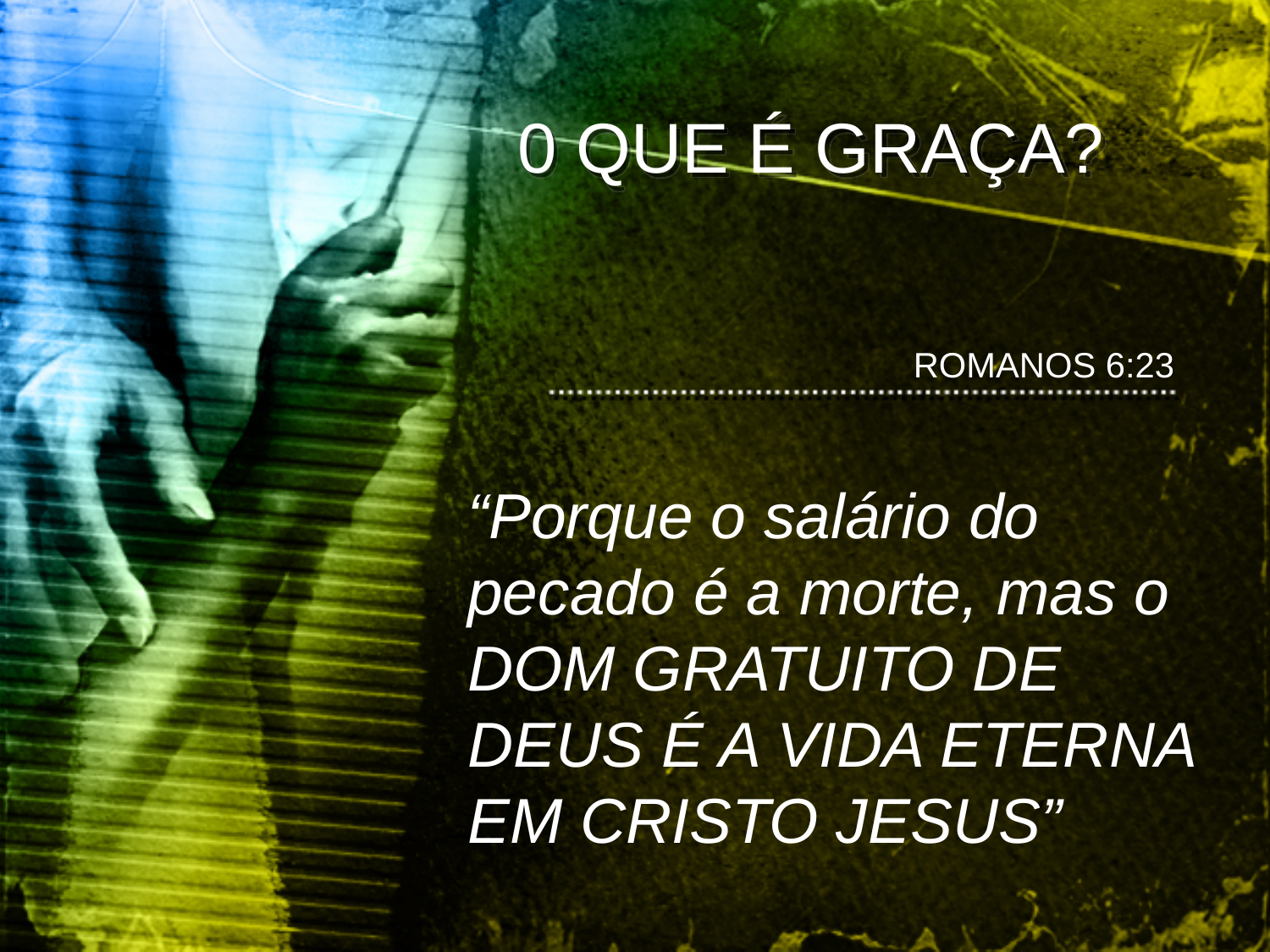

0 QUE É GRAÇA?
     ROMANOS 6:23
“Porque o salário do pecado é a morte, mas o DOM GRATUITO DE DEUS É A VIDA ETERNA EM CRISTO JESUS”